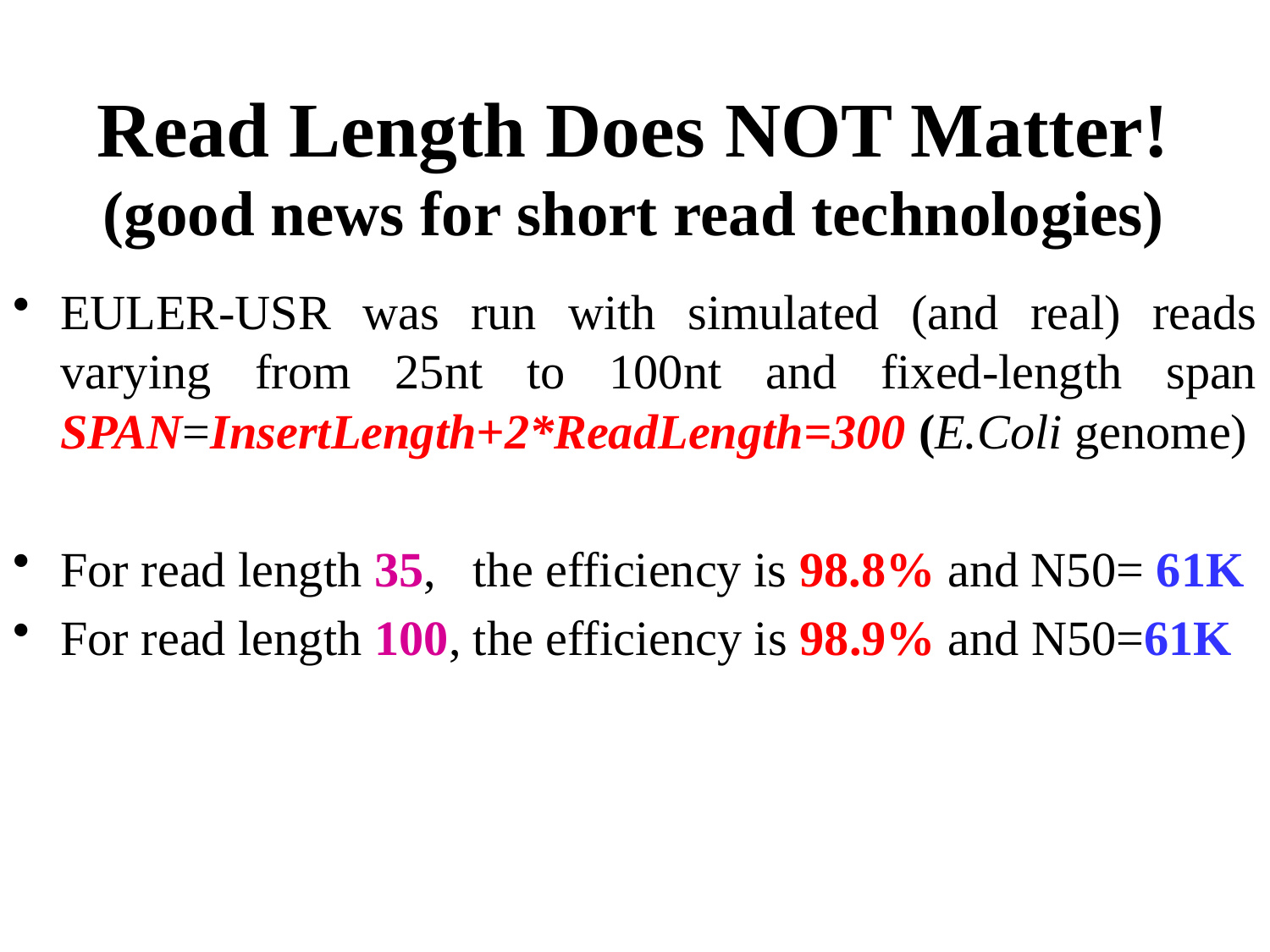

# Read Length Does NOT Matter! (good news for short read technologies)
EULER-USR was run with simulated (and real) reads varying from 25nt to 100nt and fixed-length span SPAN=InsertLength+2*ReadLength=300 (E.Coli genome)

For read length 35,   the efficiency is 98.8% and N50= 61K
For read length 100, the efficiency is 98.9% and N50=61K